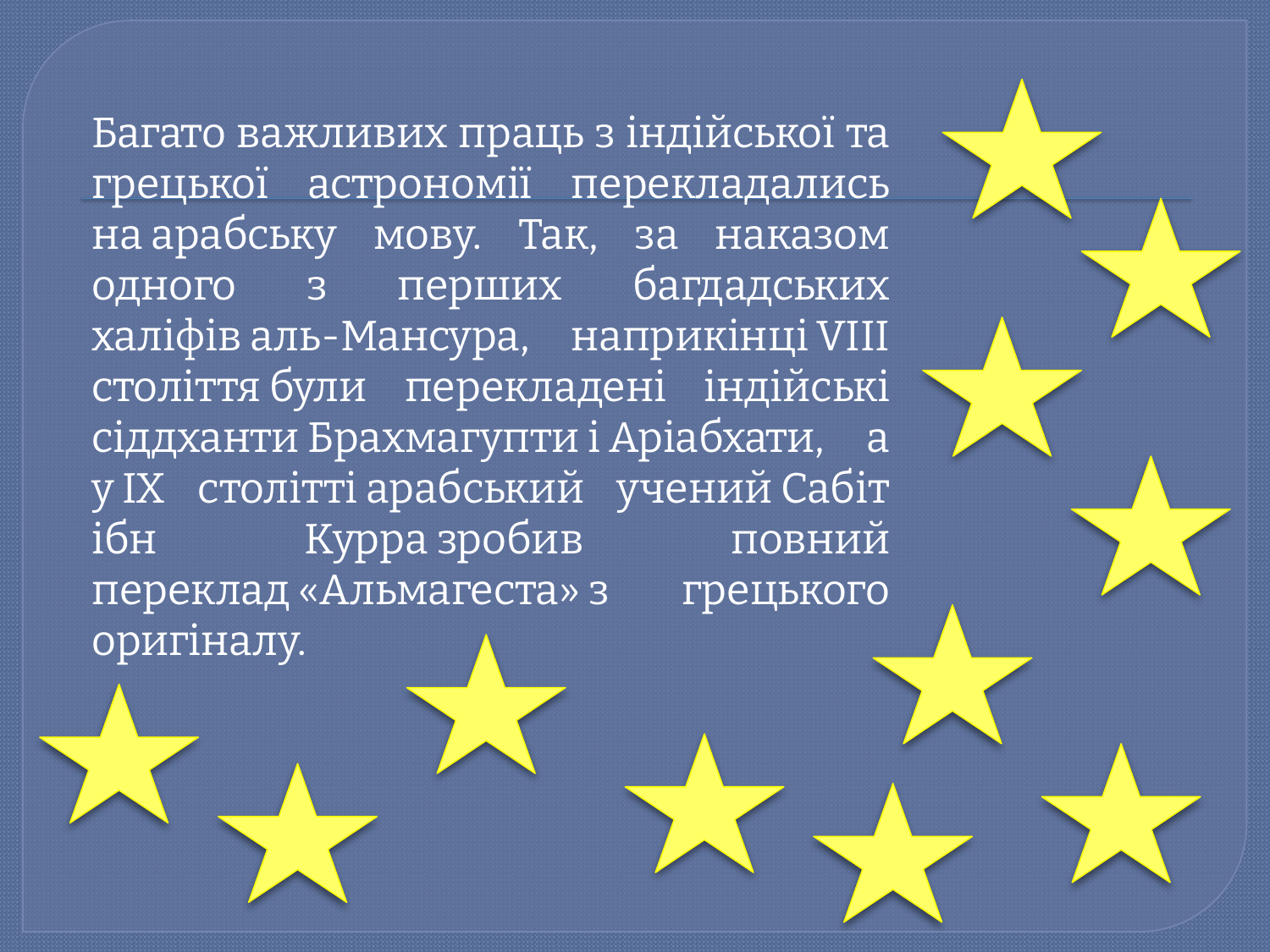

Багато важливих праць з індійської та грецької астрономії перекладались на арабську мову. Так, за наказом одного з перших багдадських халіфів аль-Мансура, наприкінці VIII століття були перекладені індійські сіддханти Брахмагупти і Аріабхати, а у IX столітті арабський учений Сабіт ібн Курра зробив повний переклад «Альмагеста» з грецького оригіналу.